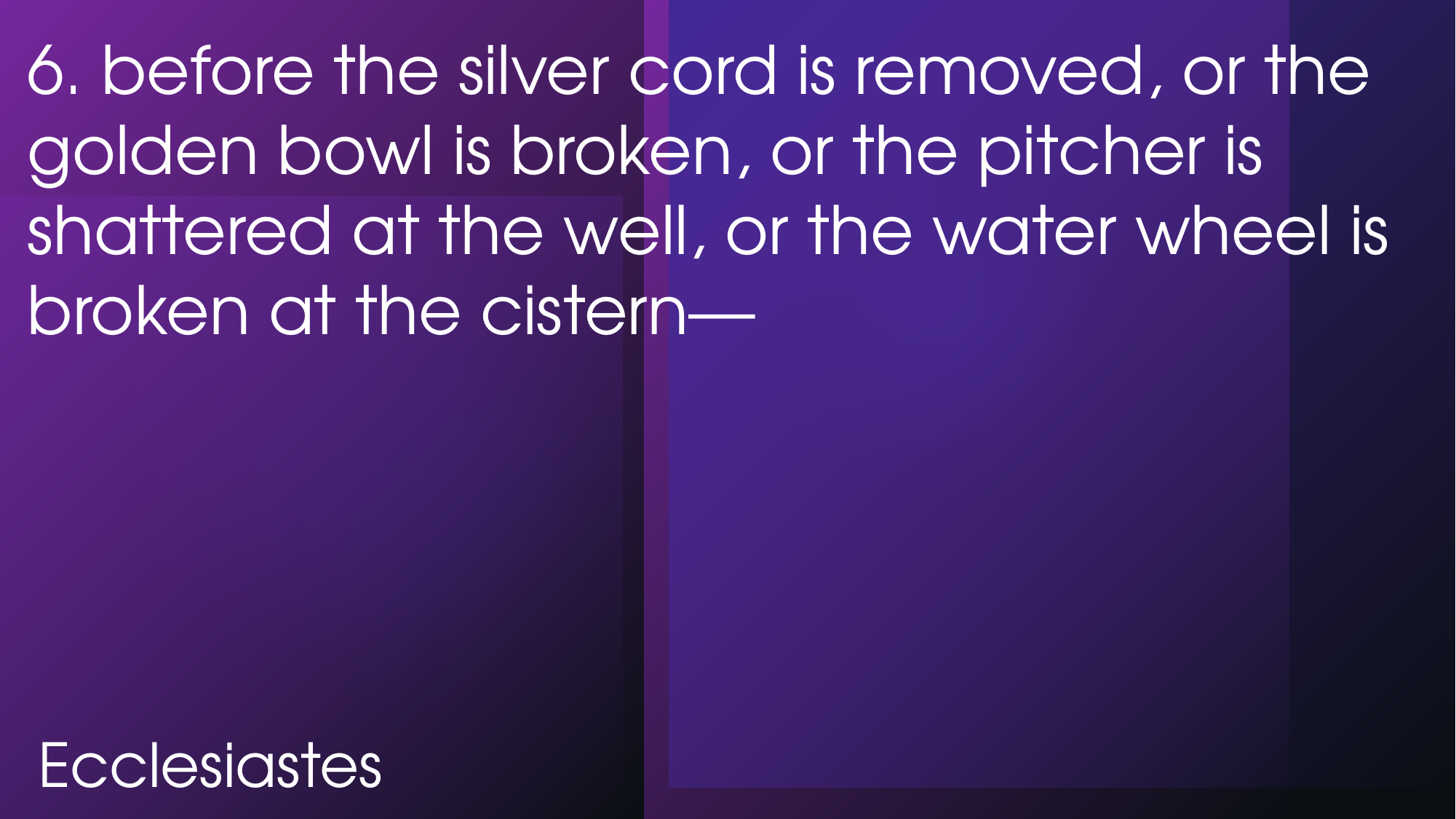

6. before the silver cord is removed, or the golden bowl is broken, or the pitcher is shattered at the well, or the water wheel is broken at the cistern—
Ecclesiastes